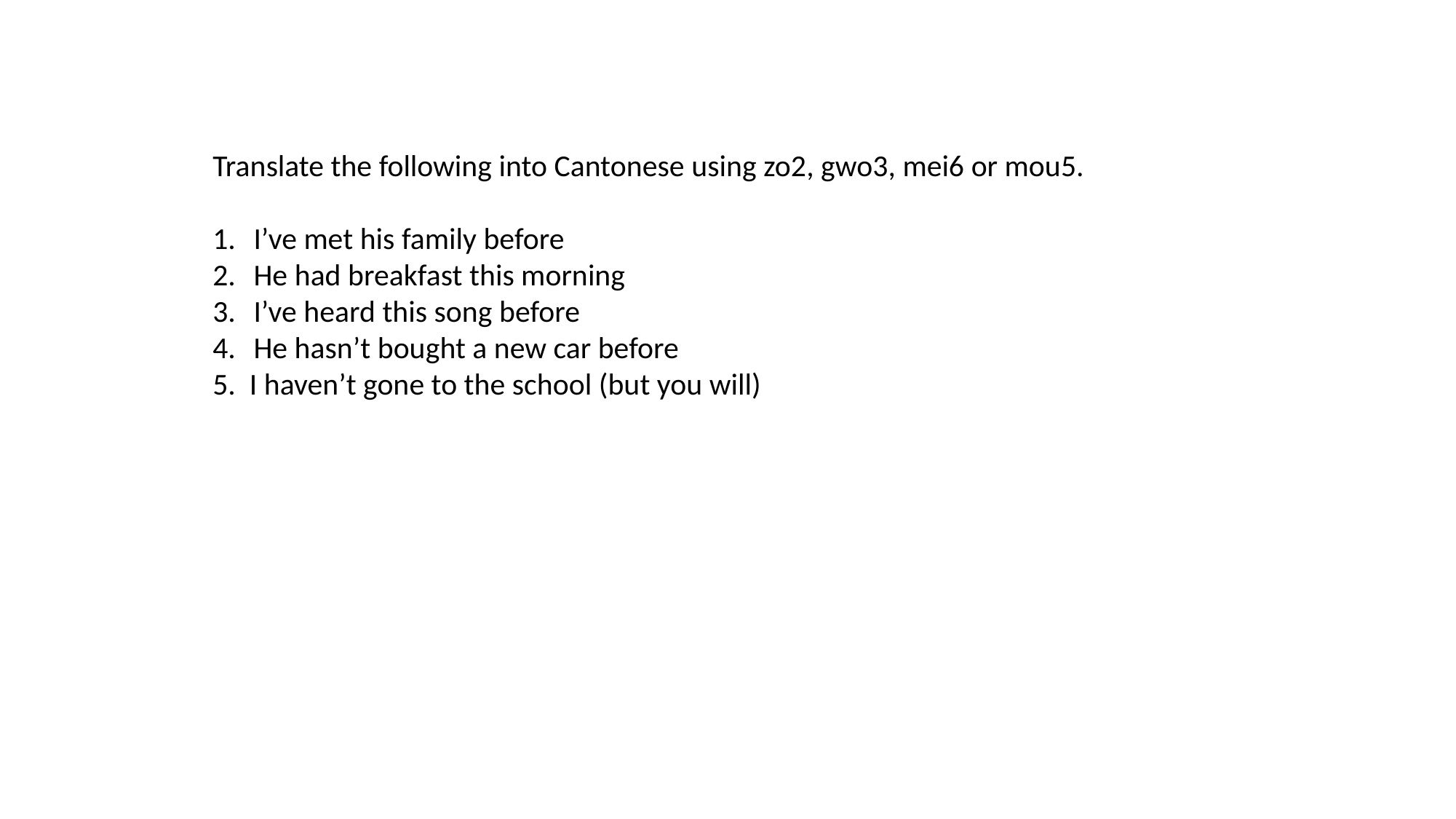

Translate the following into Cantonese using zo2, gwo3, mei6 or mou5.

I’ve met his family before
He had breakfast this morning
I’ve heard this song before
He hasn’t bought a new car before
5.  I haven’t gone to the school (but you will)